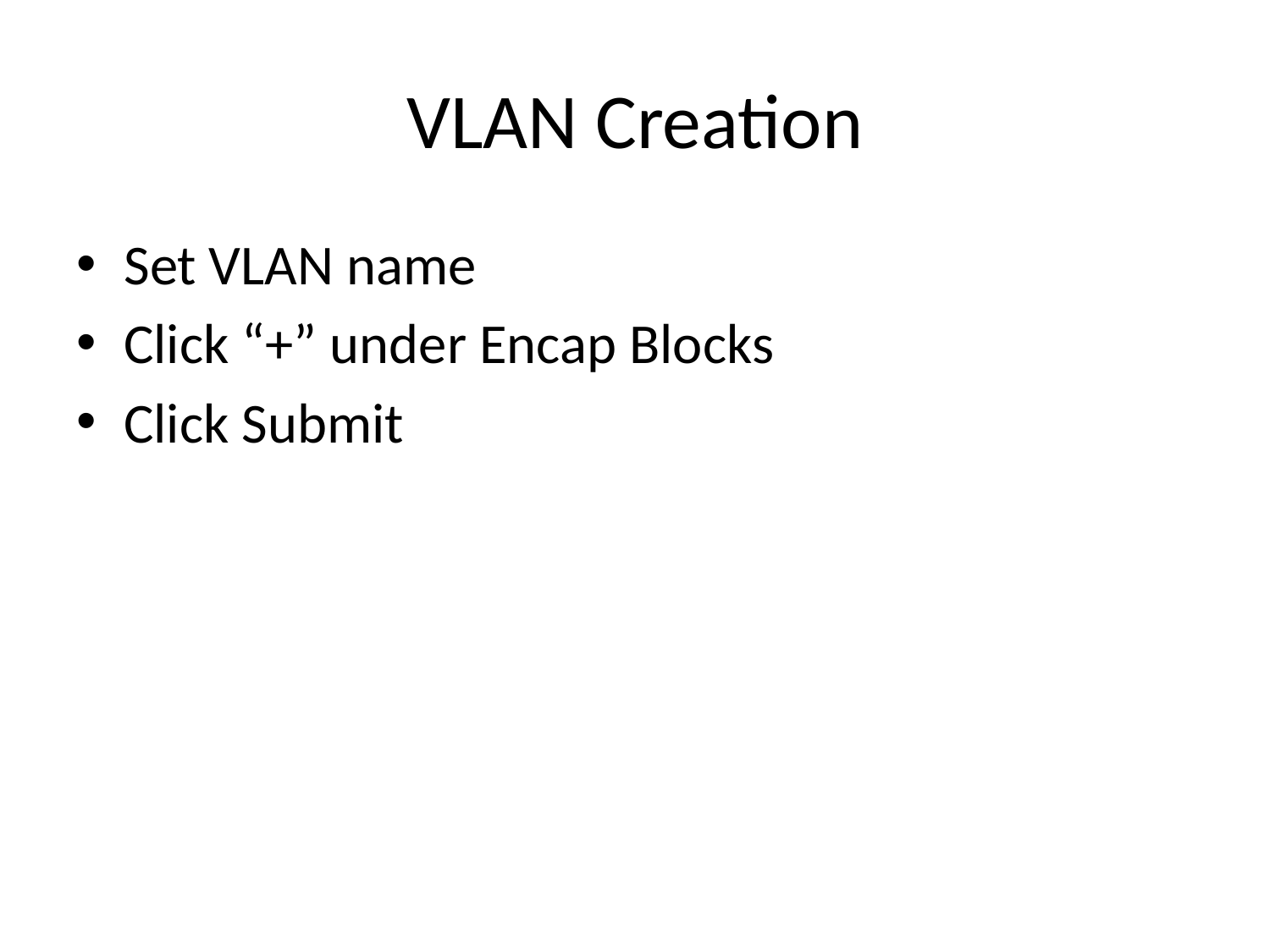

# VLAN Creation
Set VLAN name
Click “+” under Encap Blocks
Click Submit